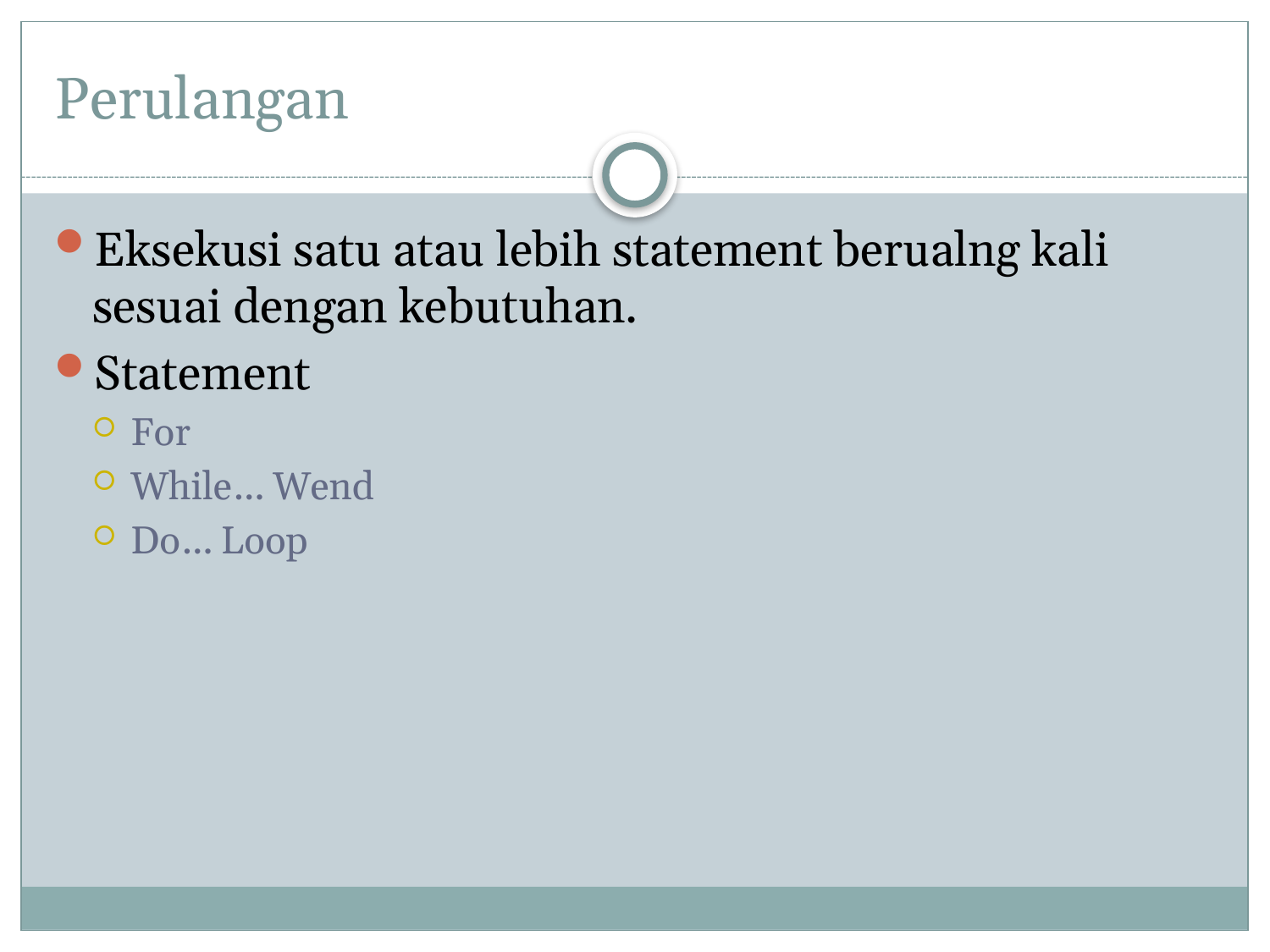

# Perulangan
Eksekusi satu atau lebih statement berualng kali sesuai dengan kebutuhan.
Statement
For
While… Wend
Do… Loop